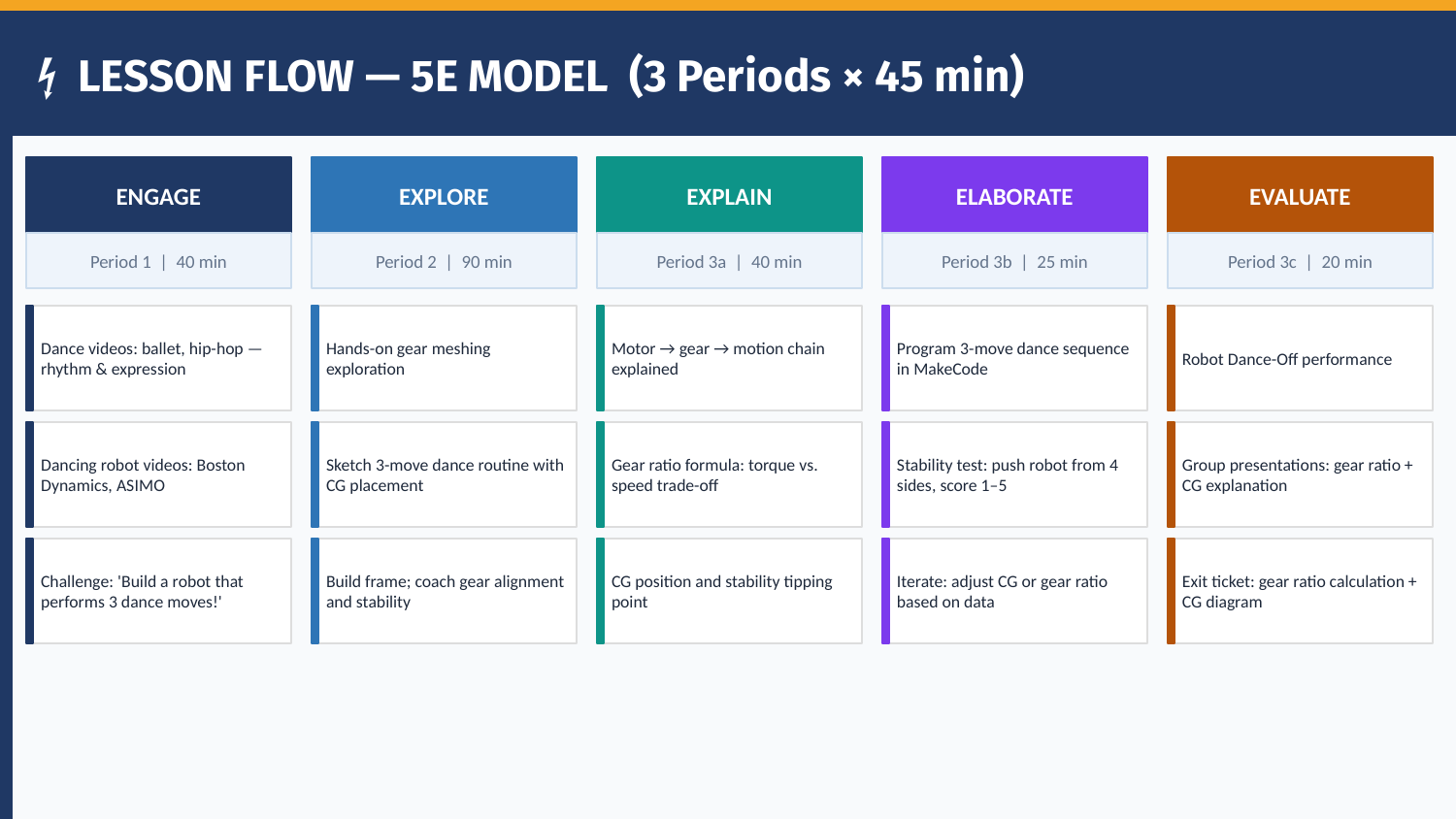

⚡  LESSON FLOW — 5E MODEL  (3 Periods × 45 min)

ENGAGE

EXPLORE

EXPLAIN

ELABORATE

EVALUATE

Period 1  |  40 min

Period 2  |  90 min

Period 3a  |  40 min

Period 3b  |  25 min

Period 3c  |  20 min

Dance videos: ballet, hip-hop — rhythm & expression

Hands-on gear meshing exploration

Motor → gear → motion chain explained

Program 3-move dance sequence in MakeCode

Robot Dance-Off performance

Dancing robot videos: Boston Dynamics, ASIMO

Sketch 3-move dance routine with CG placement

Gear ratio formula: torque vs. speed trade-off

Stability test: push robot from 4 sides, score 1–5

Group presentations: gear ratio + CG explanation

Challenge: 'Build a robot that performs 3 dance moves!'

Build frame; coach gear alignment and stability

CG position and stability tipping point

Iterate: adjust CG or gear ratio based on data

Exit ticket: gear ratio calculation + CG diagram